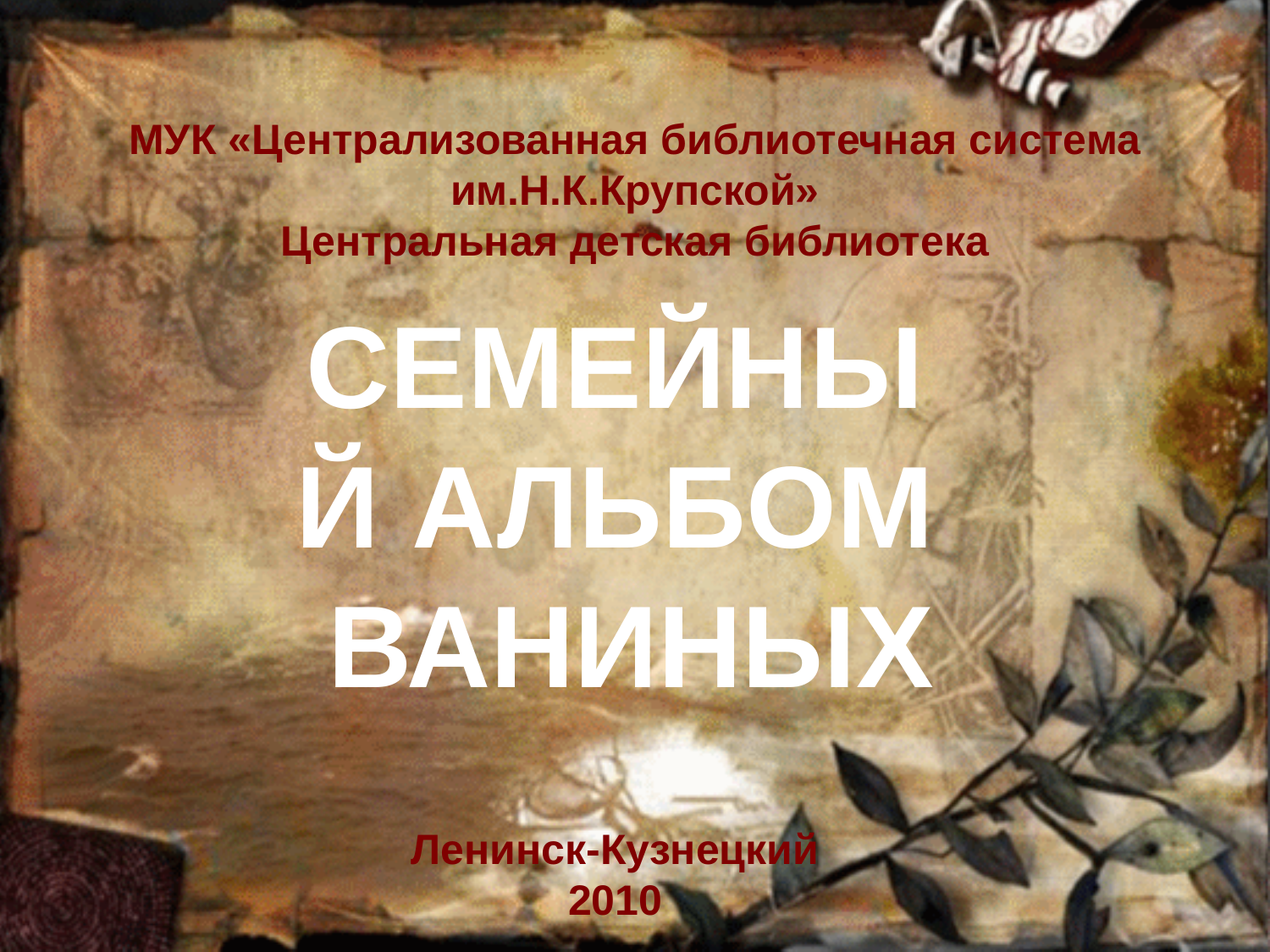

МУК «Централизованная библиотечная система им.Н.К.Крупской»
Центральная детская библиотека
СЕМЕЙНЫЙ АЛЬБОМ  ВАНИНЫХ
Ленинск-Кузнецкий
2010